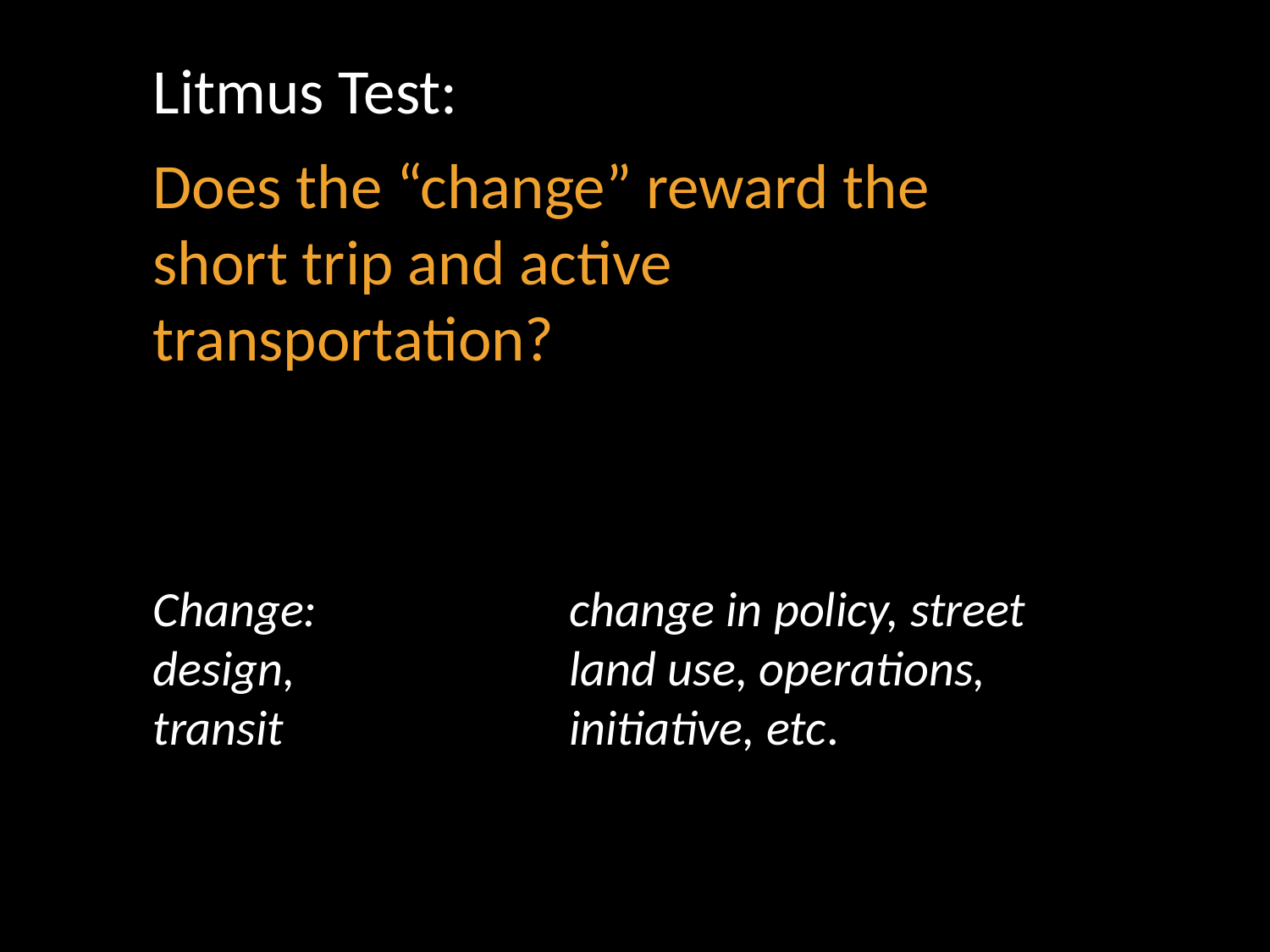

Litmus Test:

Does the “change” reward the short trip and active transportation?

Change:	change in policy, street design, 	land use, operations, transit 	initiative, etc.